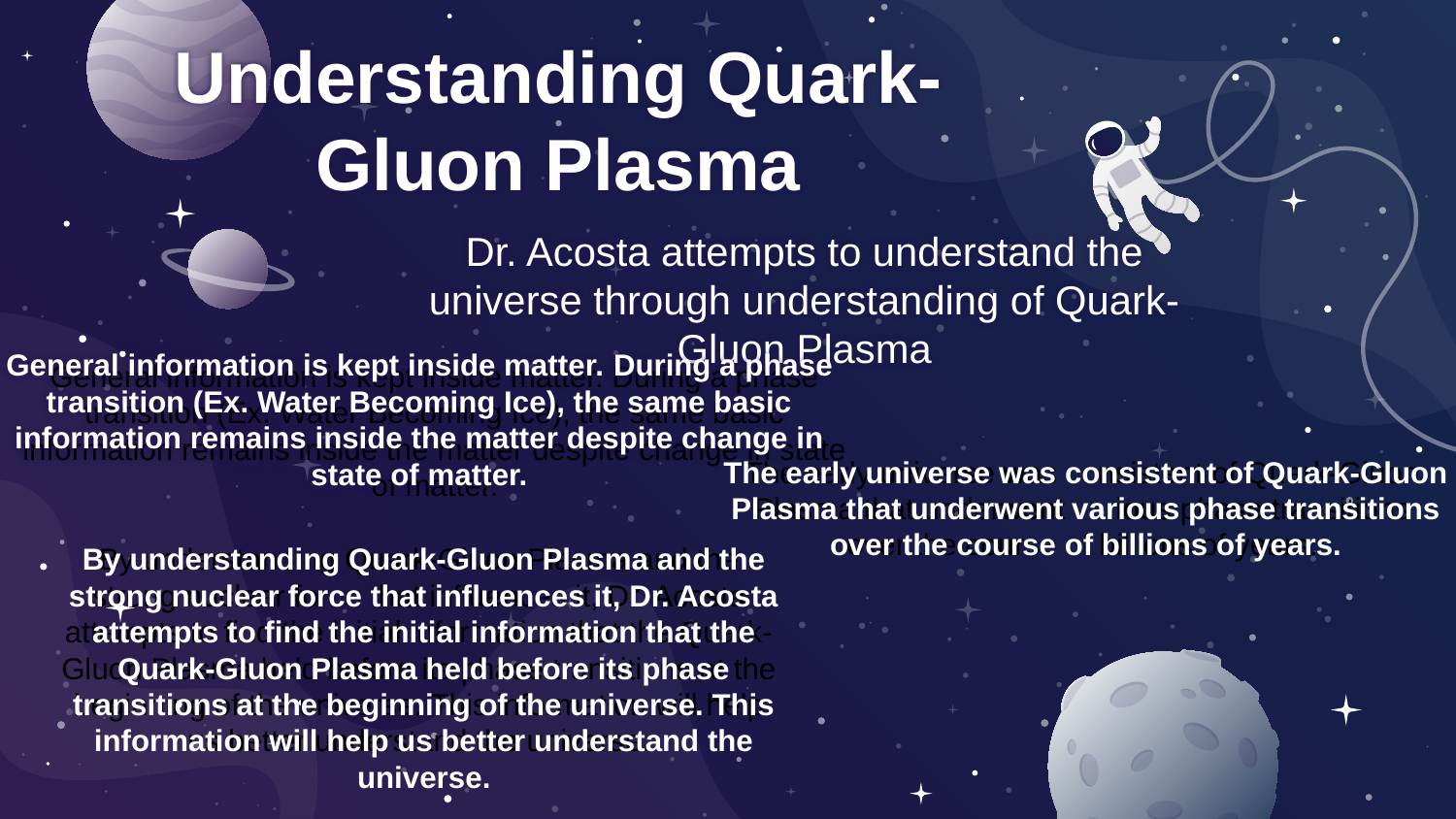

# Understanding Quark-Gluon Plasma
Dr. Acosta attempts to understand the universe through understanding of Quark-Gluon Plasma
General information is kept inside matter. During a phase transition (Ex. Water Becoming Ice), the same basic information remains inside the matter despite change in state of matter.
General information is kept inside matter. During a phase transition (Ex. Water Becoming Ice), the same basic information remains inside the matter despite change in state of matter.
The early universe was consistent of Quark-Gluon Plasma that underwent various phase transitions over the course of billions of years.
The early universe was consistent of Quark-Gluon Plasma that underwent various phase transitions over the course of billions of years.
By understanding Quark-Gluon Plasma and the strong nuclear force that influences it, Dr. Acosta attempts to find the initial information that the Quark-Gluon Plasma held before its phase transitions at the beginning of the universe. This information will help us better understand the universe.
By understanding Quark-Gluon Plasma and the strong nuclear force that influences it, Dr. Acosta attempts to find the initial information that the Quark-Gluon Plasma held before its phase transitions at the beginning of the universe. This information will help us better understand the universe.